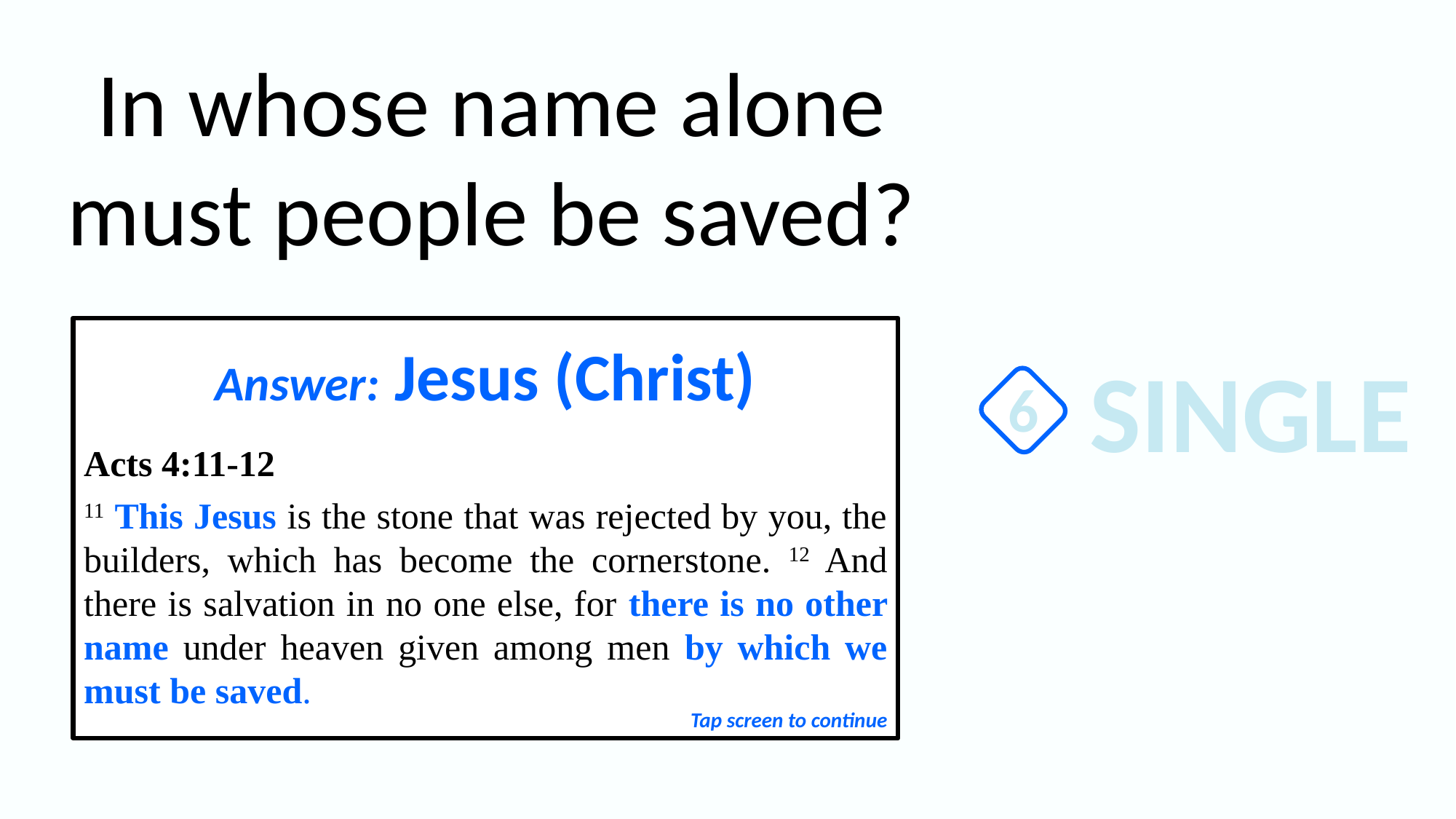

In whose name alone must people be saved?

Answer: Jesus (Christ)

Acts 4:11-12
11 This Jesus is the stone that was rejected by you, the builders, which has become the cornerstone. 12 And there is salvation in no one else, for there is no other name under heaven given among men by which we must be saved.

SINGLE

6
Tap screen to continue